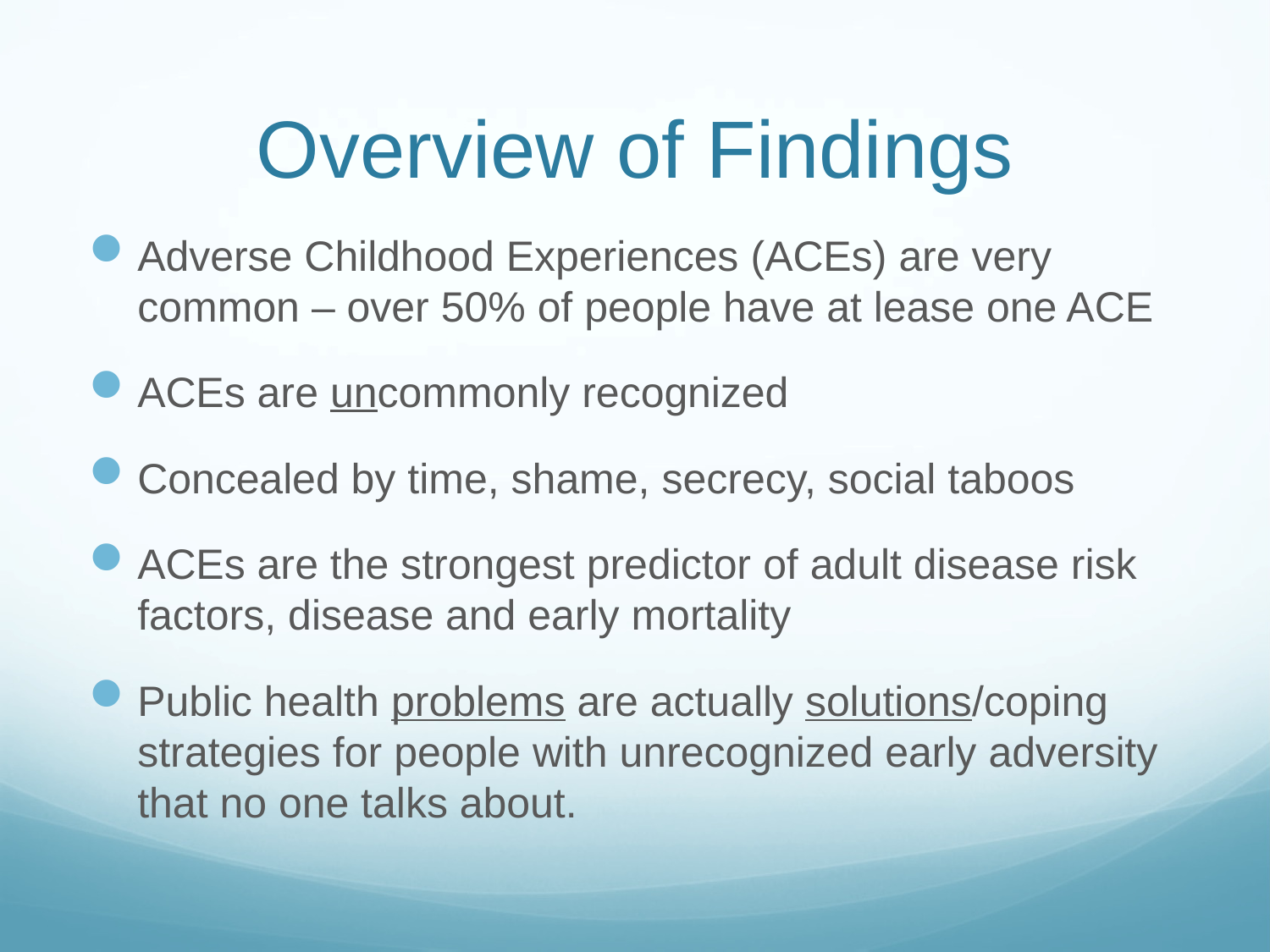

# Overview of Findings
Adverse Childhood Experiences (ACEs) are very common – over 50% of people have at lease one ACE
ACEs are uncommonly recognized
Concealed by time, shame, secrecy, social taboos
ACEs are the strongest predictor of adult disease risk factors, disease and early mortality
Public health problems are actually solutions/coping strategies for people with unrecognized early adversity that no one talks about.